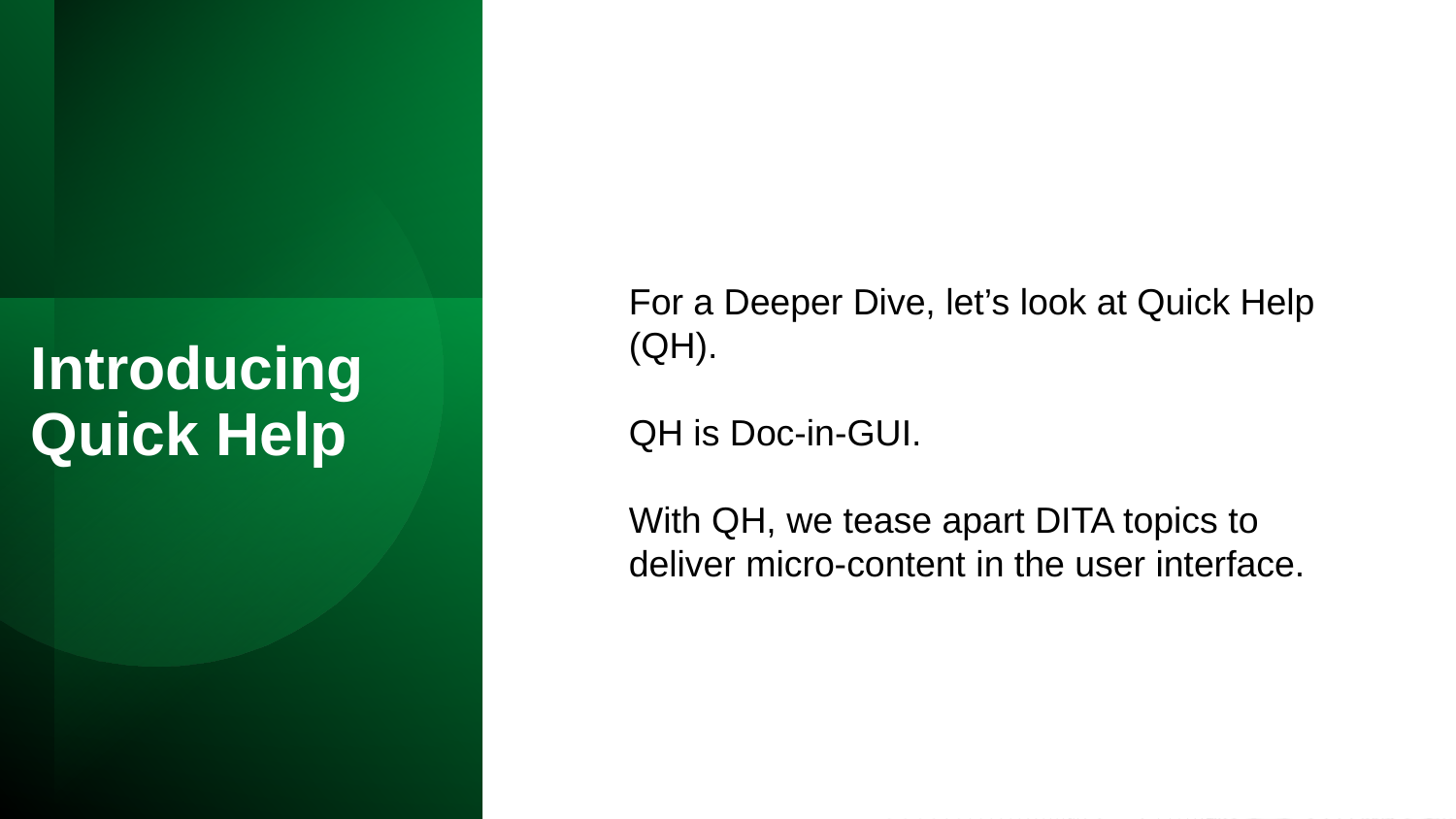

For a Deeper Dive, let’s look at Quick Help (QH).

QH is Doc-in-GUI.

With QH, we tease apart DITA topics to deliver micro-content in the user interface.

# Introducing Quick Help